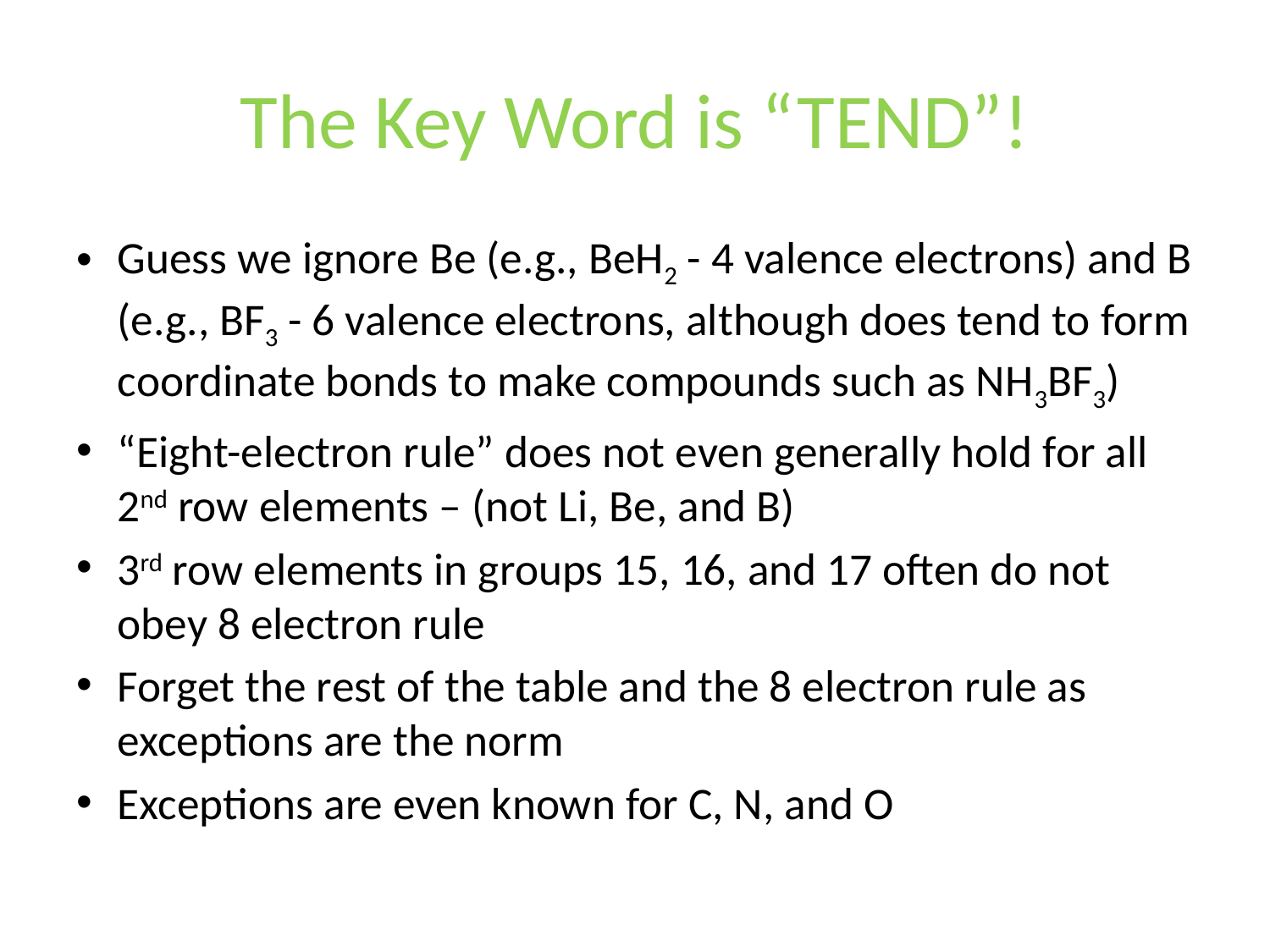

# The Key Word is “TEND”!
Guess we ignore Be (e.g., BeH2 - 4 valence electrons) and B (e.g., BF3 - 6 valence electrons, although does tend to form coordinate bonds to make compounds such as NH3BF3)
“Eight-electron rule” does not even generally hold for all 2nd row elements – (not Li, Be, and B)
3rd row elements in groups 15, 16, and 17 often do not obey 8 electron rule
Forget the rest of the table and the 8 electron rule as exceptions are the norm
Exceptions are even known for C, N, and O